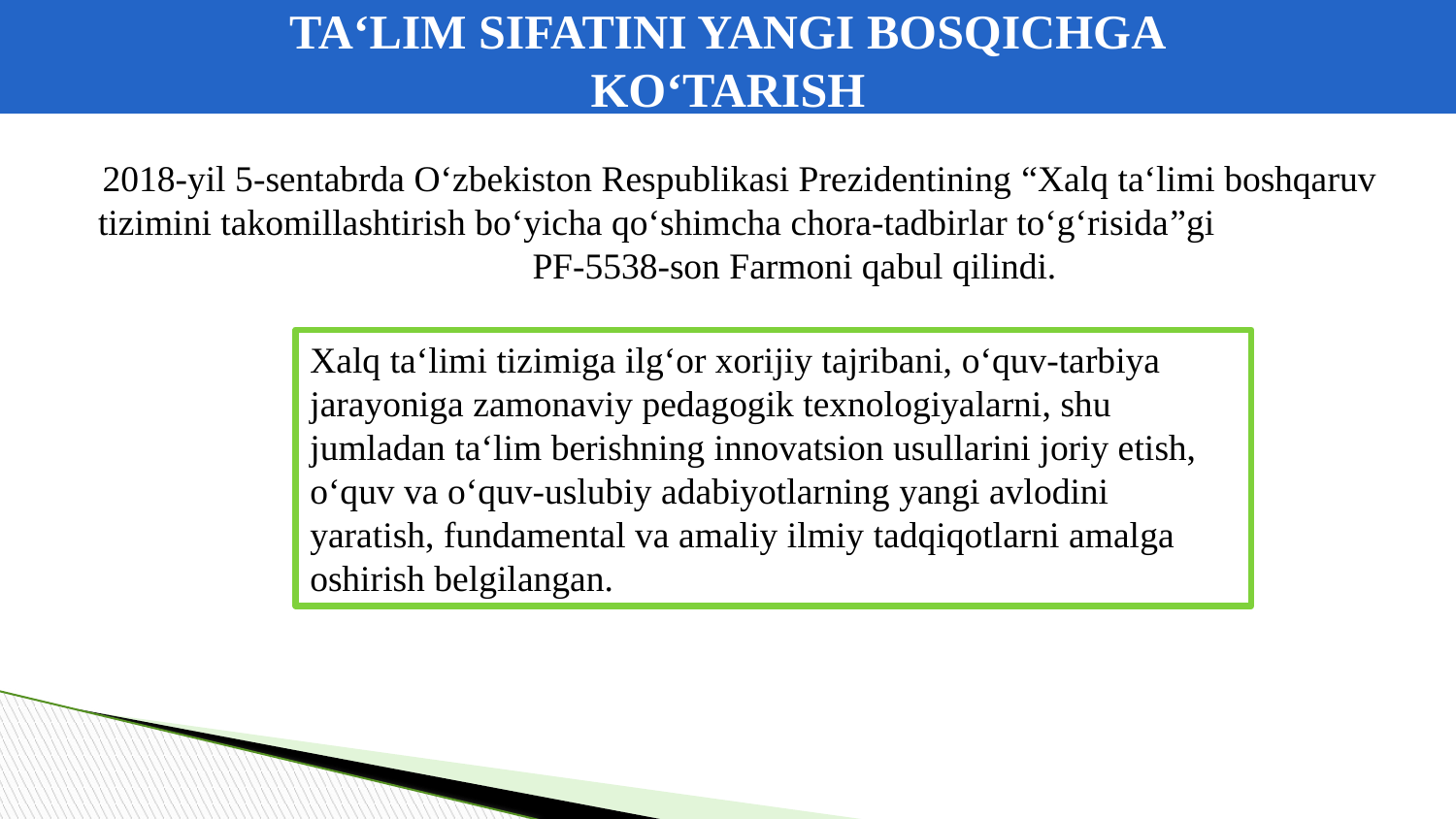

TA‘LIM SIFATINI YANGI BOSQICHGA
 KO‘TARISH
2018-yil 5-sentabrda O‘zbekiston Respublikasi Prezidentining “Xalq ta‘limi boshqaruv tizimini takomillashtirish bo‘yicha qo‘shimcha chora-tadbirlar to‘g‘risida”gi                                PF-5538-son Farmoni qabul qilindi.
Xalq ta‘limi tizimiga ilg‘or xorijiy tajribani, o‘quv-tarbiya jarayoniga zamonaviy pedagogik texnologiyalarni, shu jumladan ta‘lim berishning innovatsion usullarini joriy etish, o‘quv va o‘quv-uslubiy adabiyotlarning yangi avlodini yaratish, fundamental va amaliy ilmiy tadqiqotlarni amalga oshirish belgilangan.